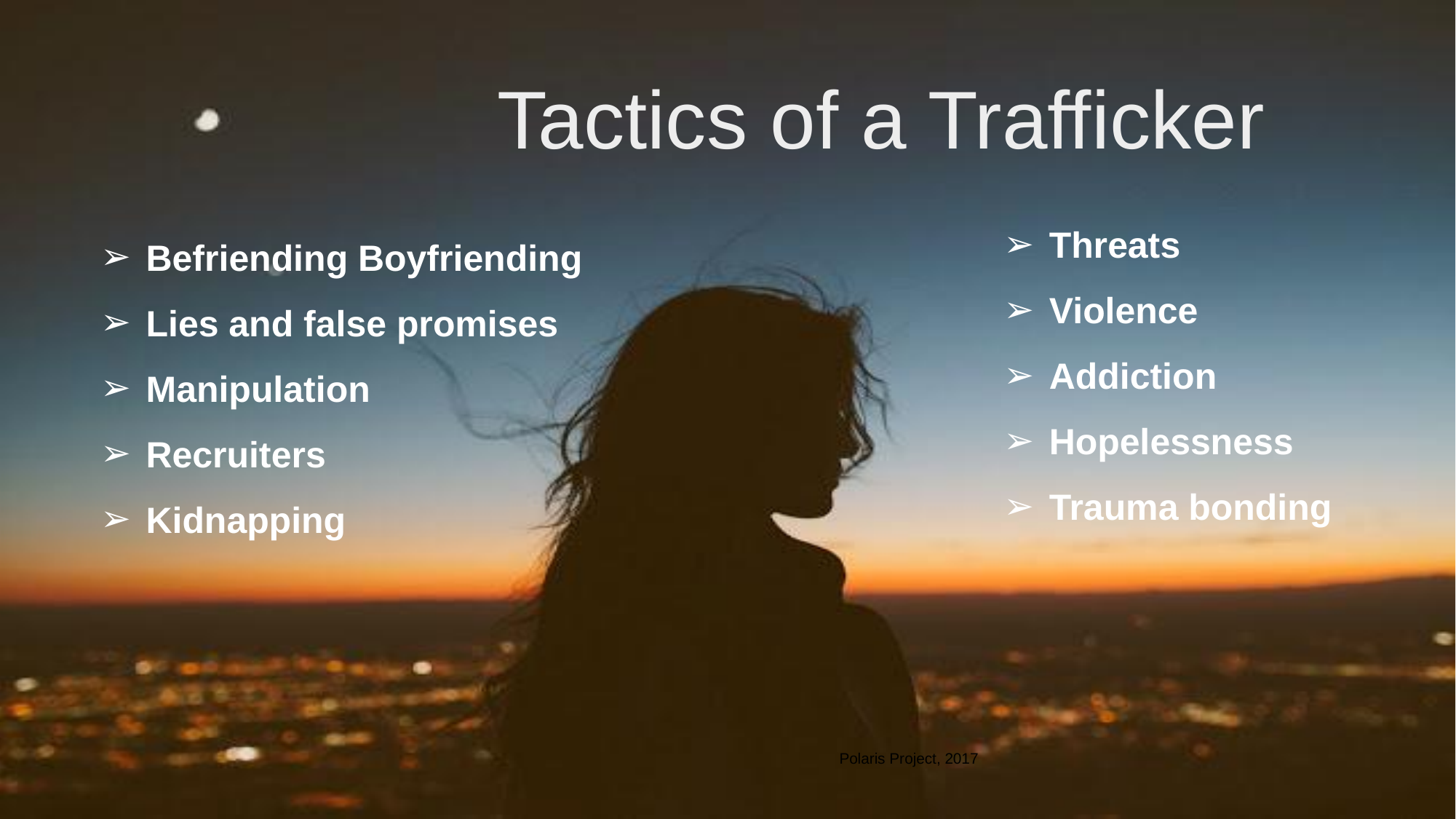

# Tactics of a Trafficker
Threats
Violence
Addiction
Hopelessness
Trauma bonding
Befriending Boyfriending
Lies and false promises
Manipulation
Recruiters
Kidnapping

Polaris Project, 2017